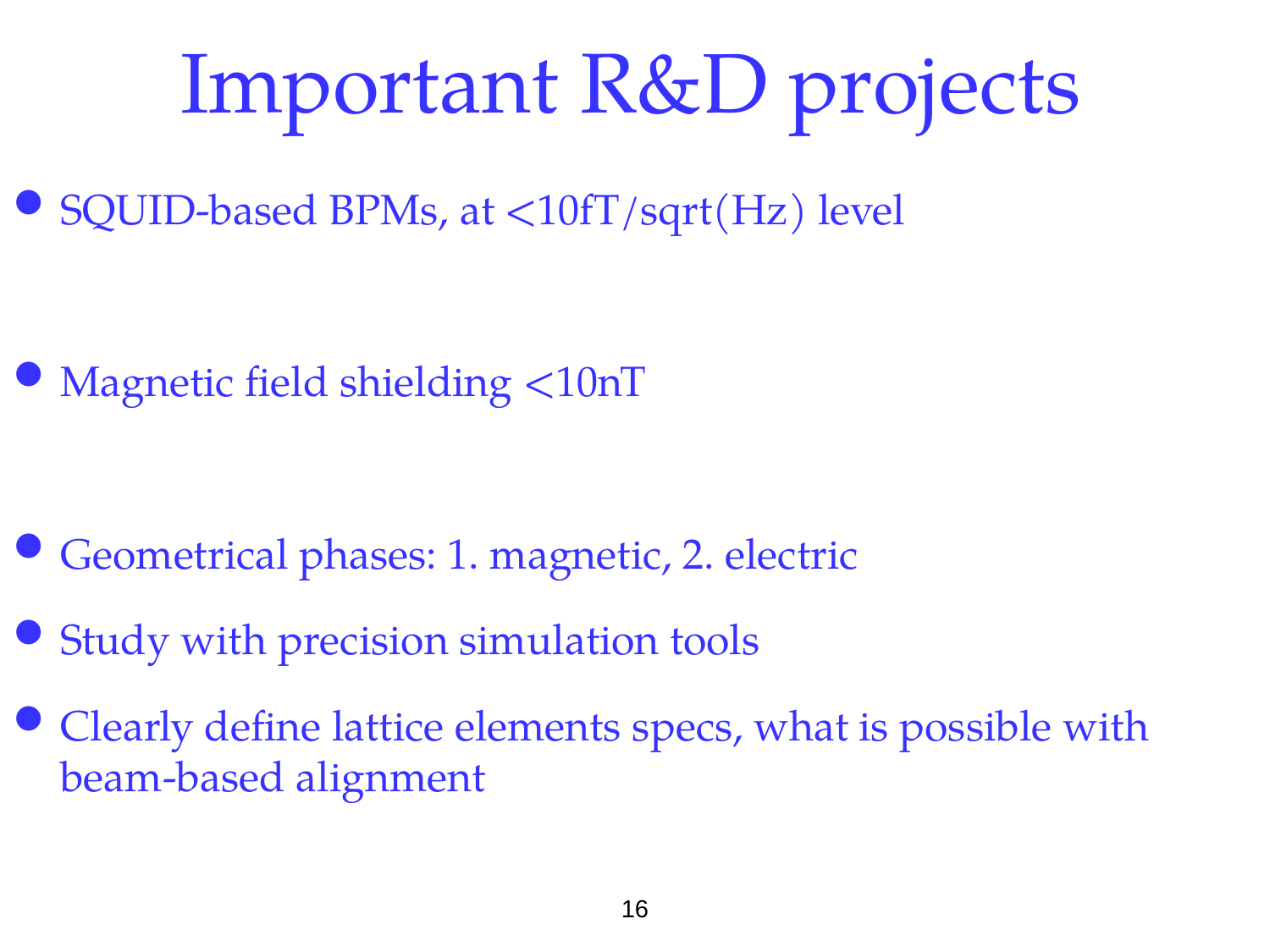

# Important R&D projects
SQUID-based BPMs, at <10fT/sqrt(Hz) level

Magnetic field shielding <10nT

Geometrical phases: 1. magnetic, 2. electric
Study with precision simulation tools
Clearly define lattice elements specs, what is possible with beam-based alignment
16